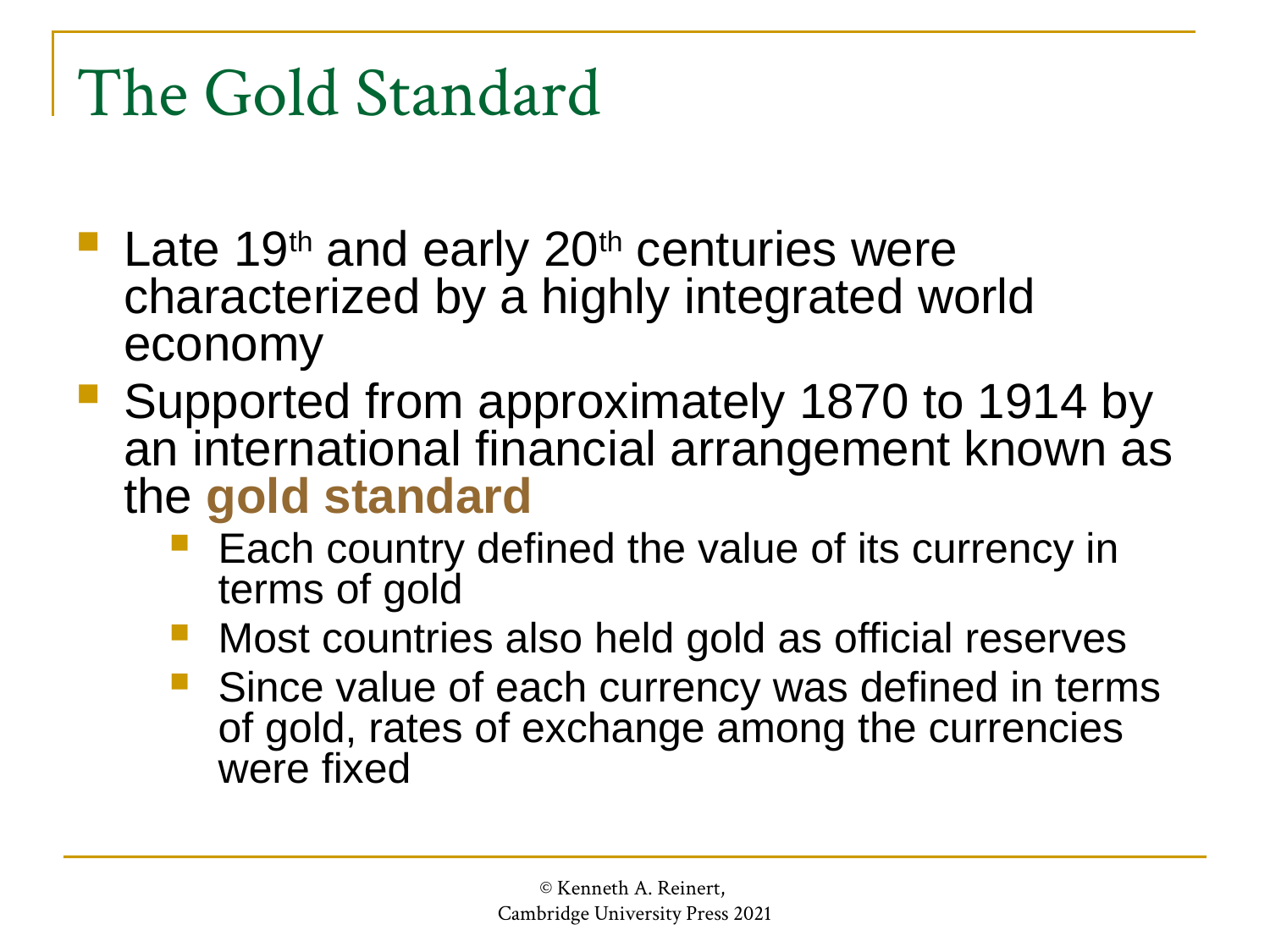

# The Gold Standard
Late 19th and early 20th centuries were characterized by a highly integrated world economy
Supported from approximately 1870 to 1914 by an international financial arrangement known as the gold standard
Each country defined the value of its currency in terms of gold
Most countries also held gold as official reserves
Since value of each currency was defined in terms of gold, rates of exchange among the currencies were fixed

© Kenneth A. Reinert,
Cambridge University Press 2021